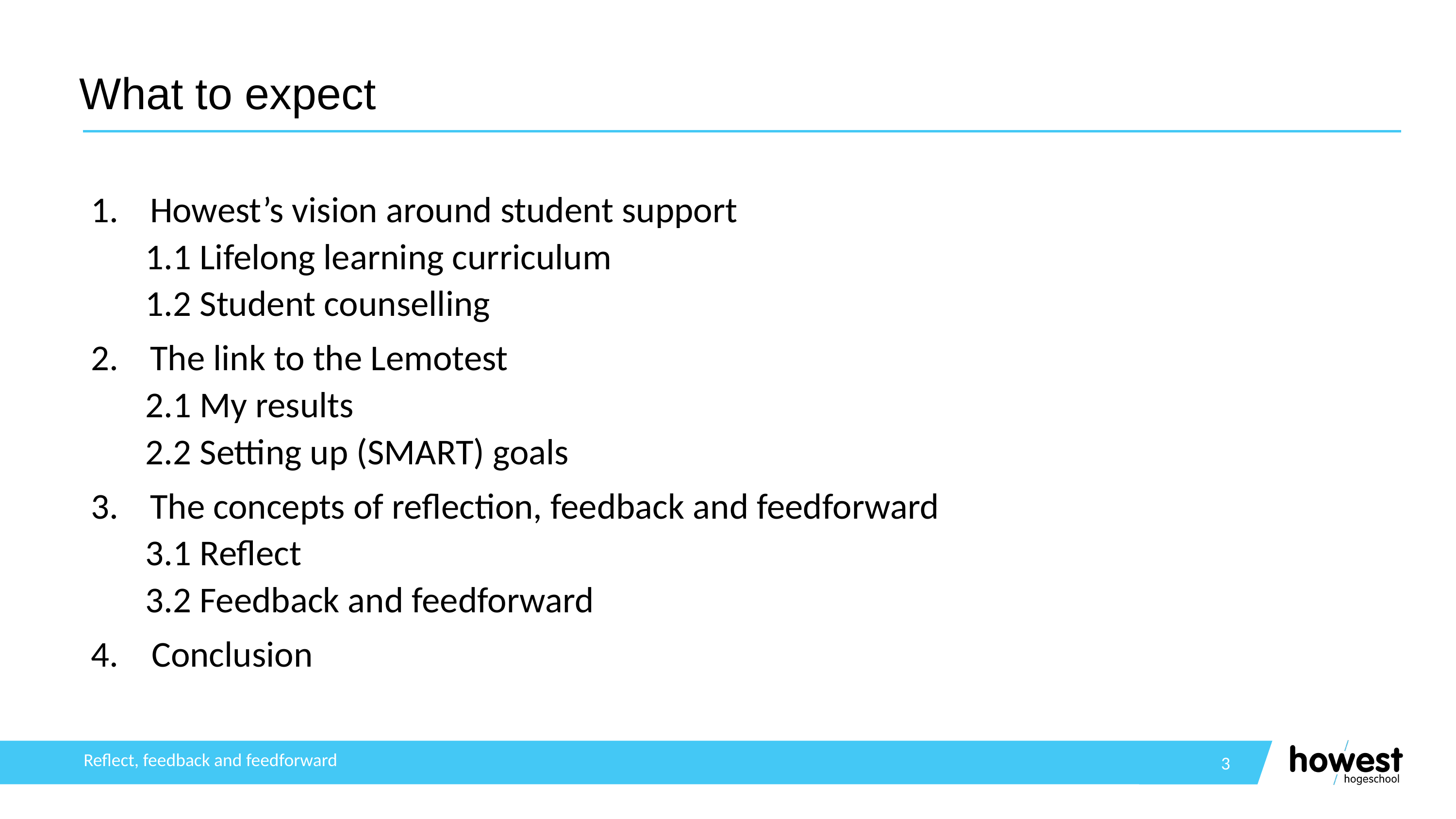

# What to expect
Howest’s vision around student support
1.1 Lifelong learning curriculum
1.2 Student counselling
The link to the Lemotest
2.1 My results
2.2 Setting up (SMART) goals
The concepts of reflection, feedback and feedforward
3.1 Reflect
3.2 Feedback and feedforward
4.    Conclusion

3
Reflect, feedback and feedforward